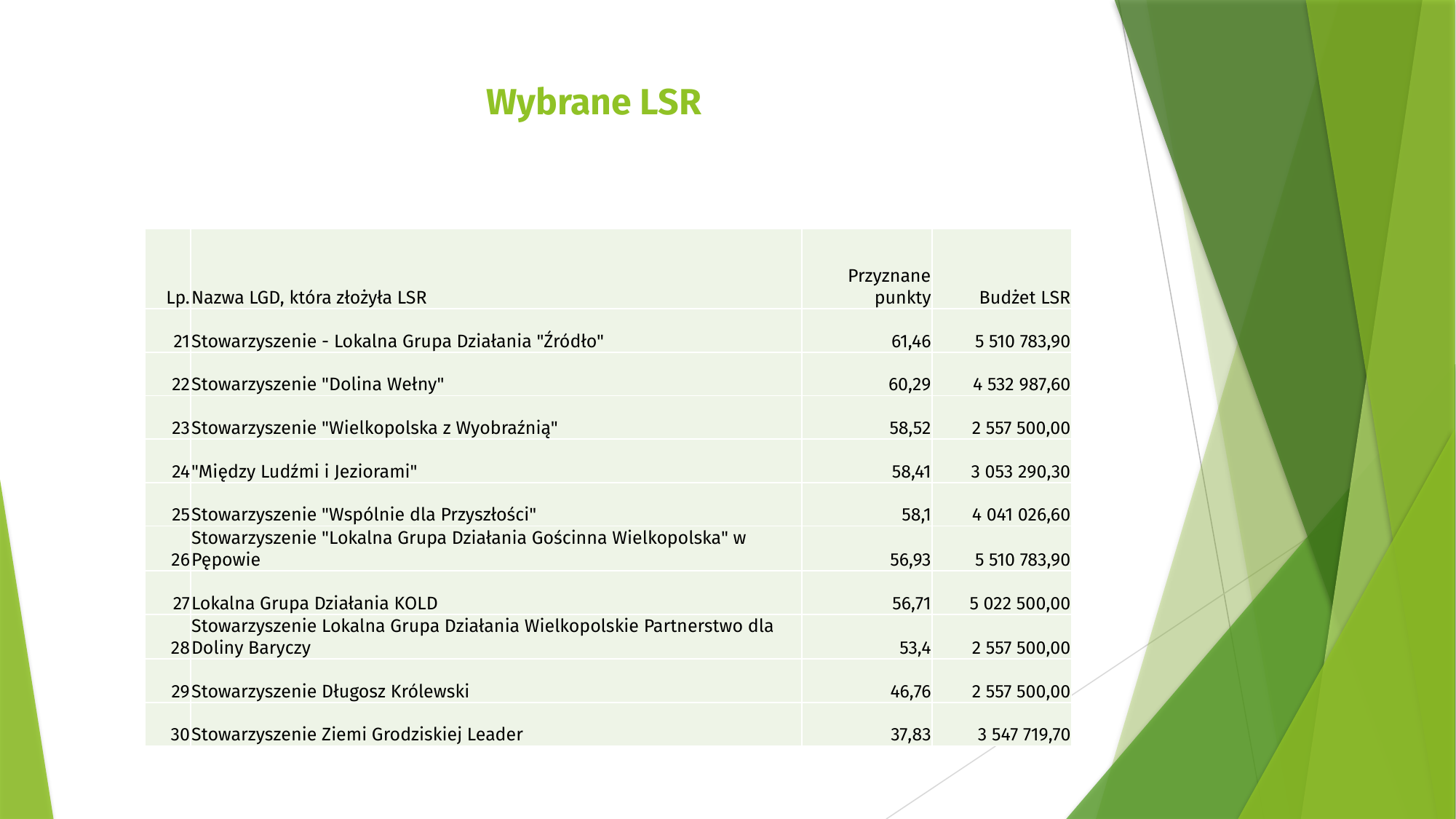

# Wybrane LSR
| Lp. | Nazwa LGD, która złożyła LSR | Przyznane punkty | Budżet LSR |
| --- | --- | --- | --- |
| 21 | Stowarzyszenie - Lokalna Grupa Działania "Źródło" | 61,46 | 5 510 783,90 |
| 22 | Stowarzyszenie "Dolina Wełny" | 60,29 | 4 532 987,60 |
| 23 | Stowarzyszenie "Wielkopolska z Wyobraźnią" | 58,52 | 2 557 500,00 |
| 24 | "Między Ludźmi i Jeziorami" | 58,41 | 3 053 290,30 |
| 25 | Stowarzyszenie "Wspólnie dla Przyszłości" | 58,1 | 4 041 026,60 |
| 26 | Stowarzyszenie "Lokalna Grupa Działania Gościnna Wielkopolska" w Pępowie | 56,93 | 5 510 783,90 |
| 27 | Lokalna Grupa Działania KOLD | 56,71 | 5 022 500,00 |
| 28 | Stowarzyszenie Lokalna Grupa Działania Wielkopolskie Partnerstwo dla Doliny Baryczy | 53,4 | 2 557 500,00 |
| 29 | Stowarzyszenie Długosz Królewski | 46,76 | 2 557 500,00 |
| 30 | Stowarzyszenie Ziemi Grodziskiej Leader | 37,83 | 3 547 719,70 |